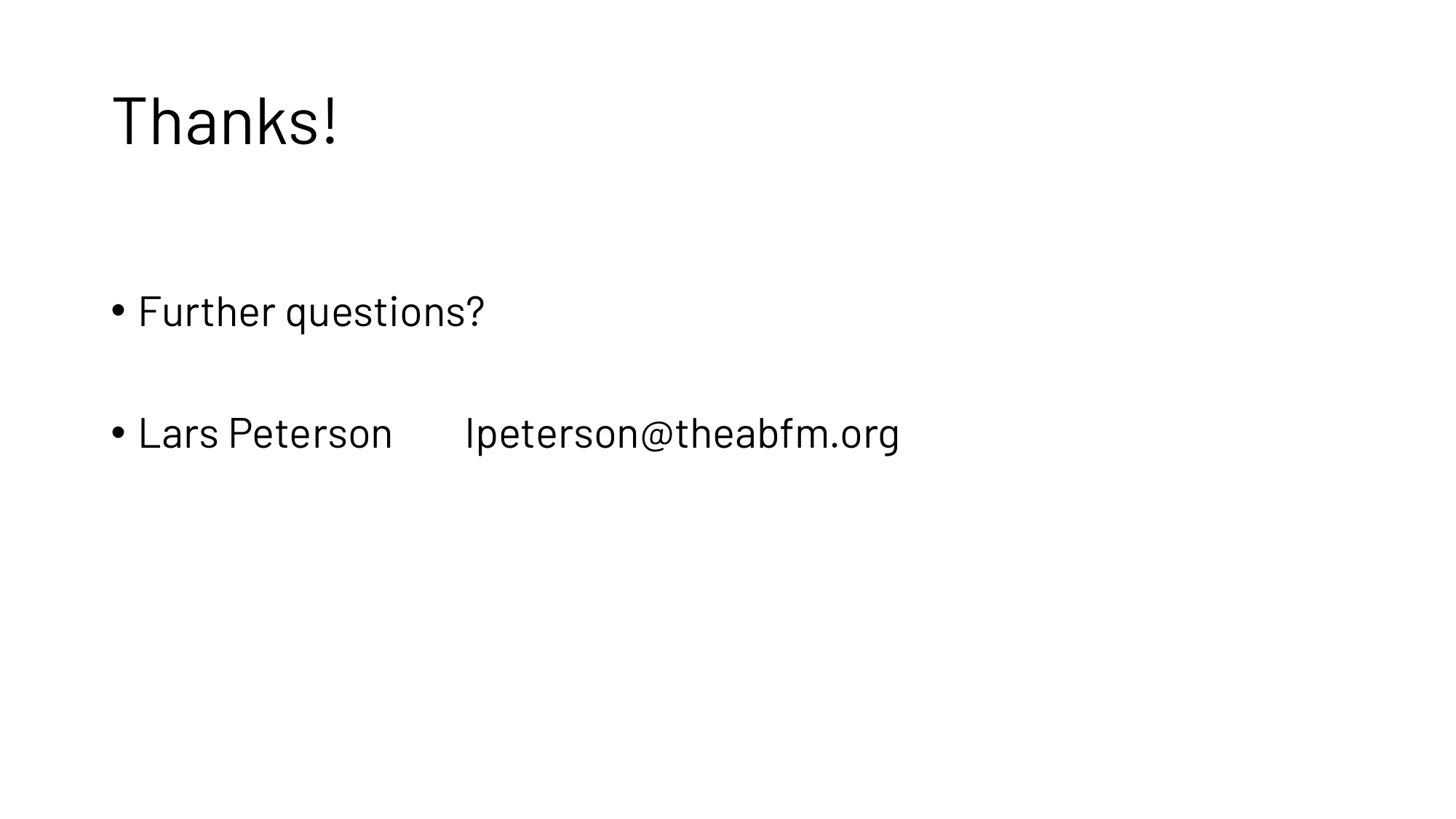

# Thanks!

Further questions?

Lars Peterson	lpeterson@theabfm.org